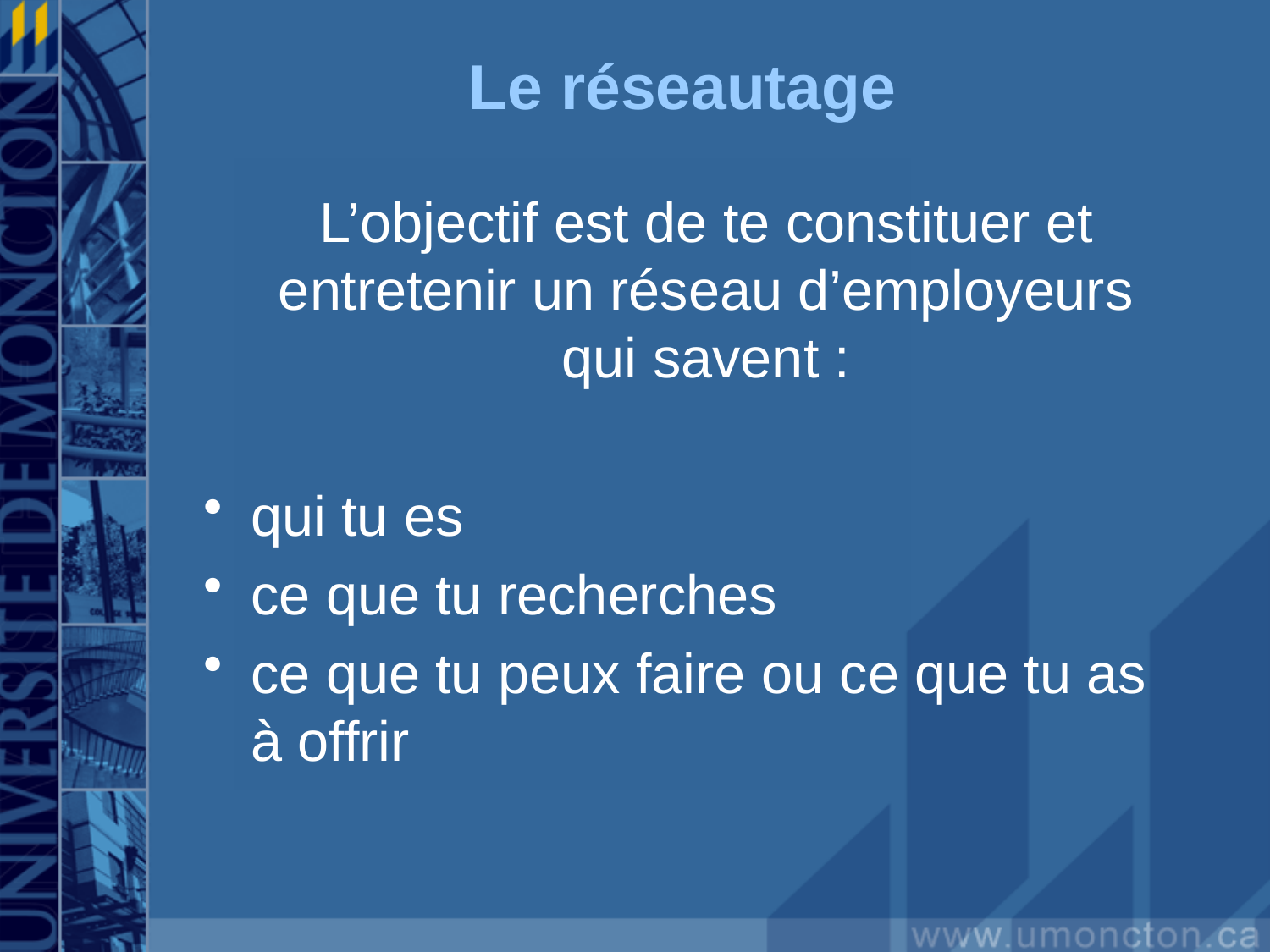

# Le réseautage
	L’objectif est de te constituer et entretenir un réseau d’employeurs qui savent :

qui tu es
ce que tu recherches
ce que tu peux faire ou ce que tu as à offrir